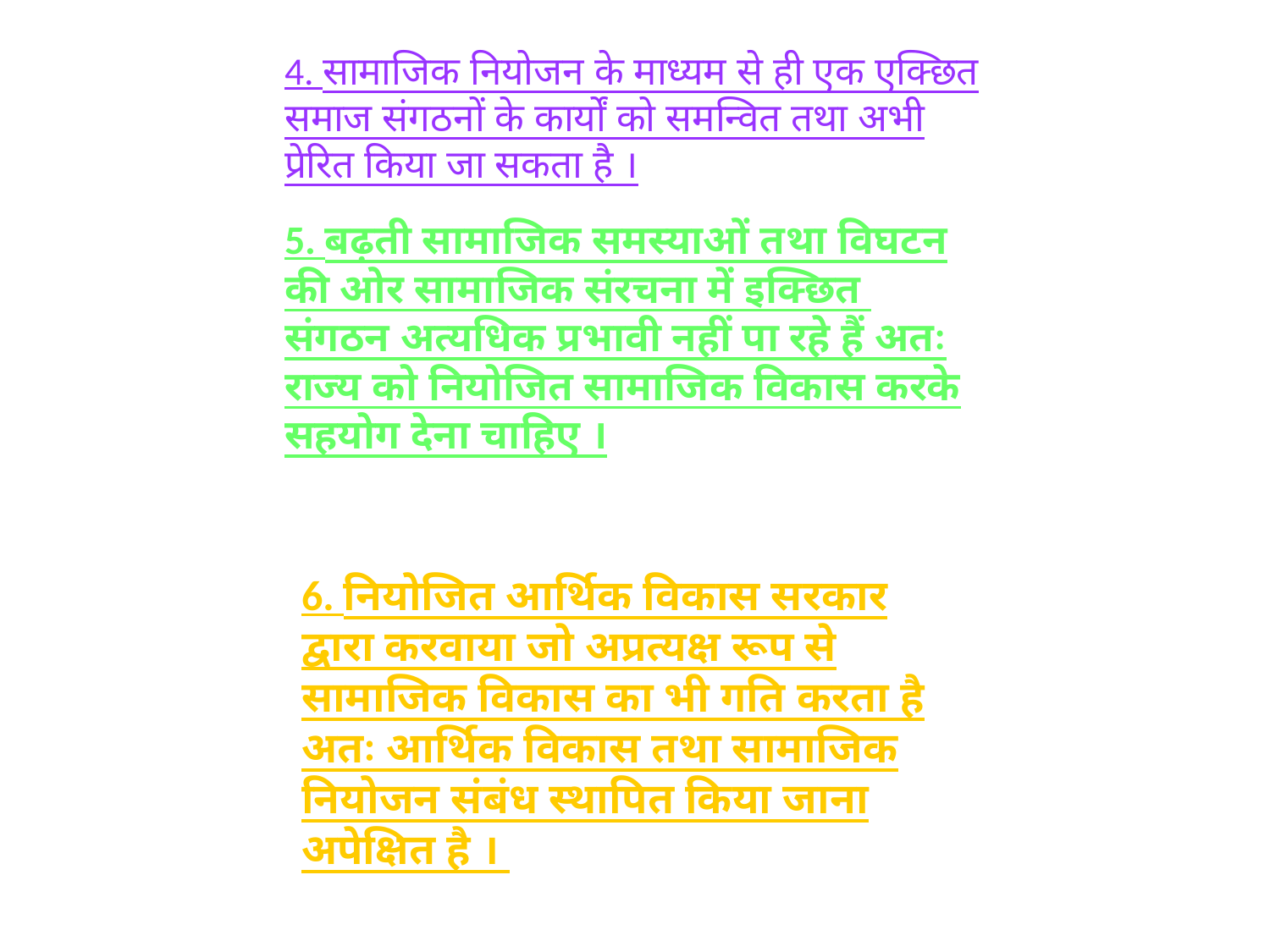

4. सामाजिक नियोजन के माध्यम से ही एक एक्छित समाज संगठनों के कार्यों को समन्वित तथा अभी प्रेरित किया जा सकता है ।
5. बढ़ती सामाजिक समस्याओं तथा विघटन की ओर सामाजिक संरचना में इक्छित  संगठन अत्यधिक प्रभावी नहीं पा रहे हैं अतः राज्य को नियोजित सामाजिक विकास करके सहयोग देना चाहिए ।
6. नियोजित आर्थिक विकास सरकार द्वारा करवाया जो अप्रत्यक्ष रूप से सामाजिक विकास का भी गति करता है अतः आर्थिक विकास तथा सामाजिक नियोजन संबंध स्थापित किया जाना अपेक्षित है ।